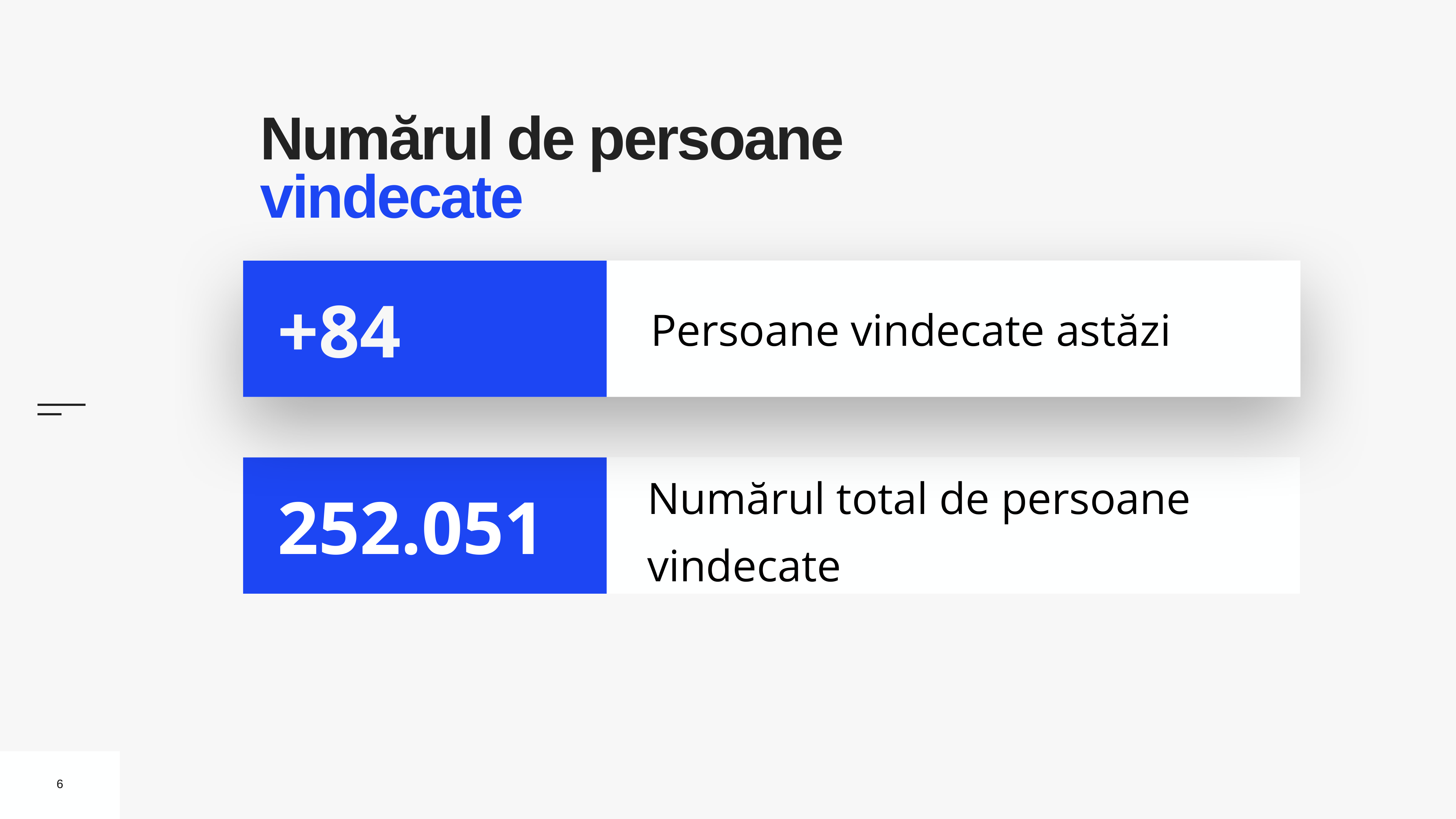

# Numărul de persoane vindecate

Persoane vindecate astăzi

+84

Numărul total de persoane vindecate

252.051
6
6